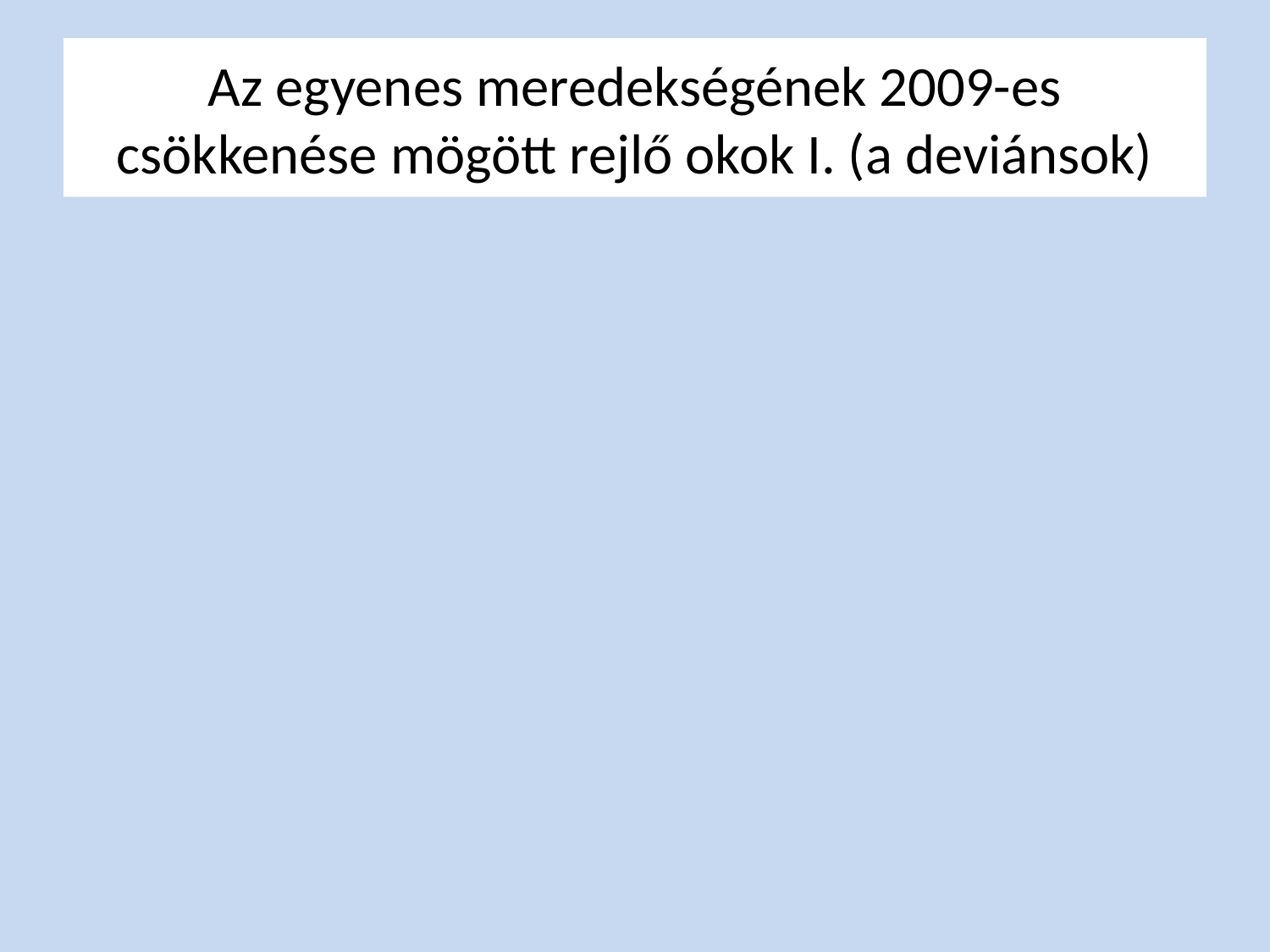

# Az egyenes meredekségének 2009-es csökkenése mögött rejlő okok I. (a deviánsok)

 Legkedvezőbb jövedelmi viszonyokkal jellemezhető deviáns kistérségekben további növekedés, a negatív deviánsok esetében viszont a lakásépítési hajlandóság már nem tudott a válság idején zuhanó jövedelmi viszonyokhoz hasonlóan csökkenni